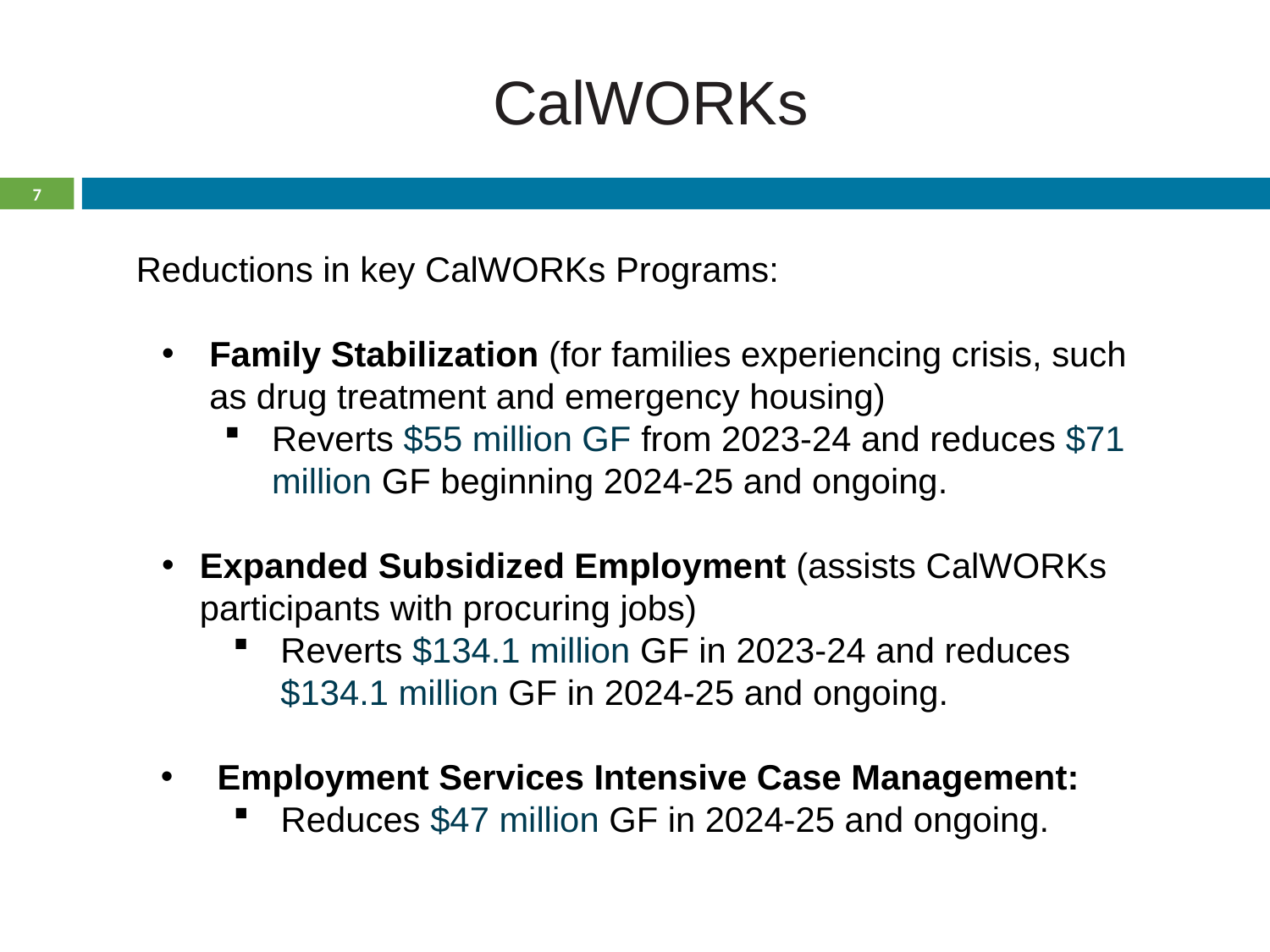

# CalWORKs
7
    Reductions in key CalWORKs Programs:

Family Stabilization (for families experiencing crisis, such as drug treatment and emergency housing)
Reverts $55 million GF from 2023-24 and reduces $71 million GF beginning 2024-25 and ongoing.

Expanded Subsidized Employment (assists CalWORKs participants with procuring jobs)
Reverts $134.1 million GF in 2023-24 and reduces $134.1 million GF in 2024-25 and ongoing.

Employment Services Intensive Case Management:
Reduces $47 million GF in 2024-25 and ongoing.